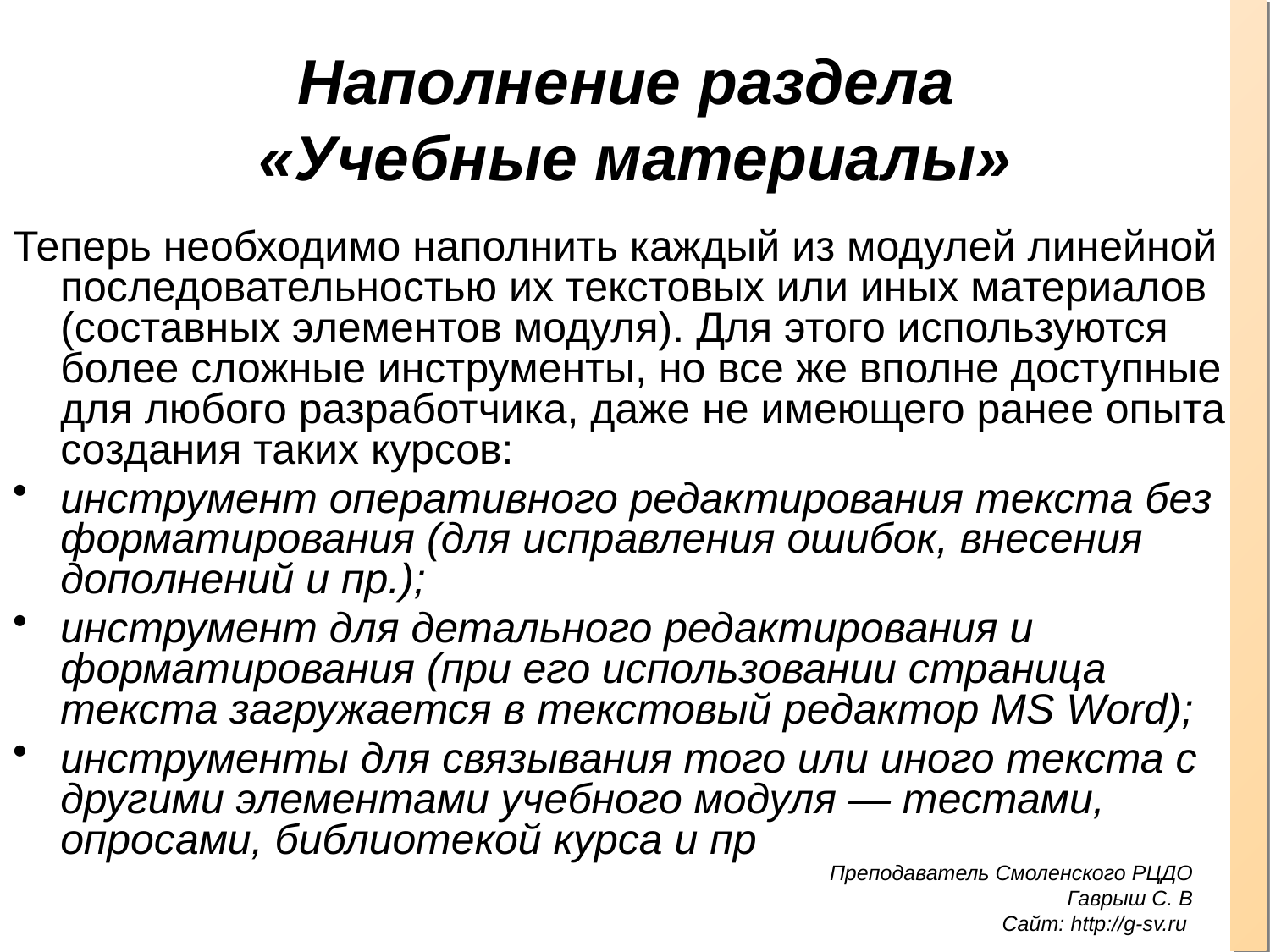

# Наполнение раздела «Учебные материалы»
Теперь необходимо наполнить каждый из модулей линейной последовательностью их текстовых или иных материалов (составных элементов модуля). Для этого используются более сложные инструменты, но все же вполне доступные для любого разработчика, даже не имеющего ранее опыта создания таких курсов:
инструмент оперативного редактирования текста без форматирования (для исправления ошибок, внесения дополнений и пр.);
инструмент для детального редактирования и форматирования (при его использовании страница текста загружается в текстовый редактор MS Word);
инструменты для связывания того или иного текста с другими элементами учебного модуля — тестами, опросами, библиотекой курса и пр